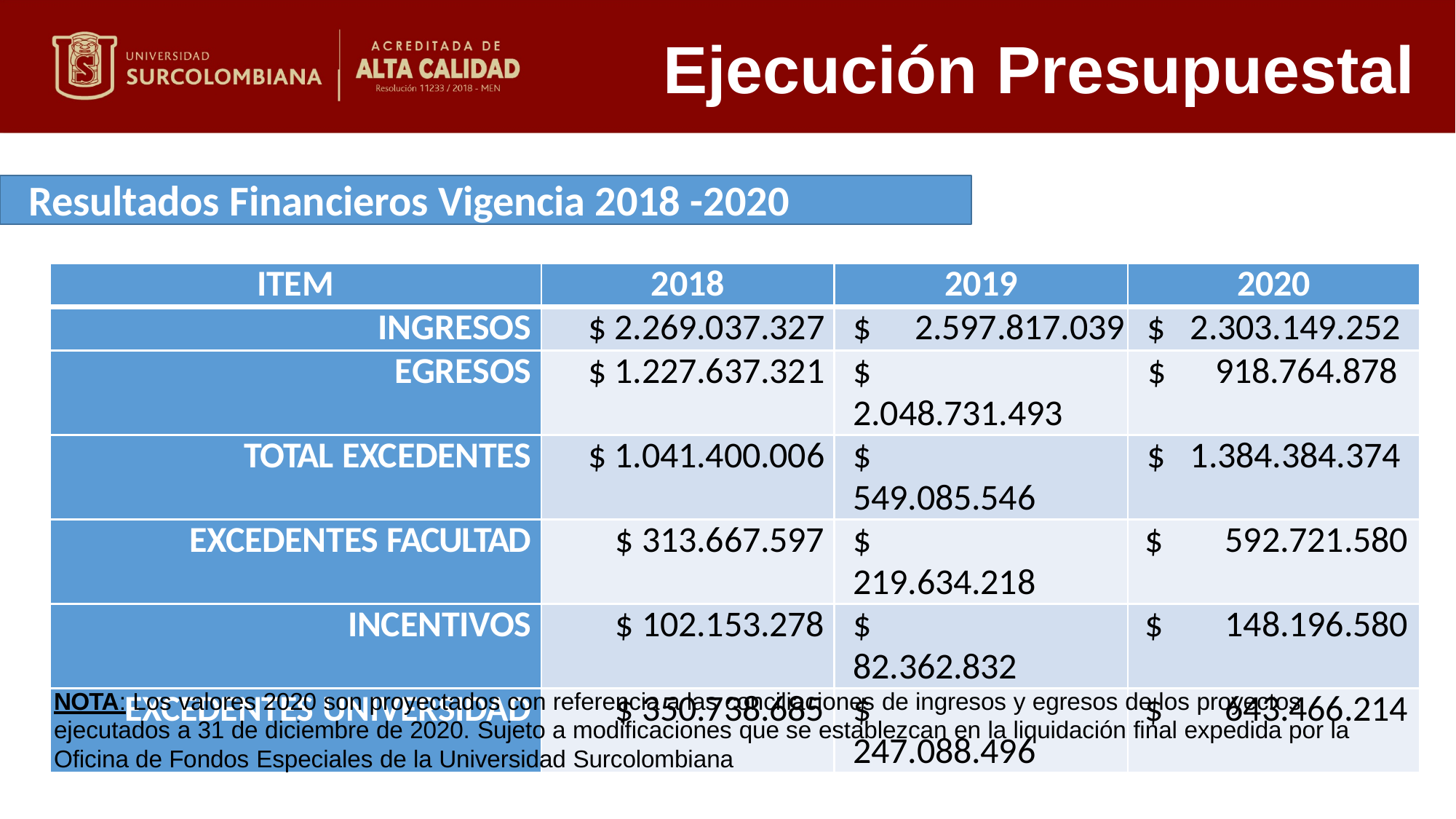

# Ejecución Presupuestal
Resultados Financieros Vigencia 2018 -2020
| ITEM | 2018 | 2019 | 2020 |
| --- | --- | --- | --- |
| INGRESOS | $ 2.269.037.327 | $ 2.597.817.039 | $ 2.303.149.252 |
| EGRESOS | $ 1.227.637.321 | $ 2.048.731.493 | $ 918.764.878 |
| TOTAL EXCEDENTES | $ 1.041.400.006 | $ 549.085.546 | $ 1.384.384.374 |
| EXCEDENTES FACULTAD | $ 313.667.597 | $ 219.634.218 | $ 592.721.580 |
| INCENTIVOS | $ 102.153.278 | $ 82.362.832 | $ 148.196.580 |
| EXCEDENTES UNIVERSIDAD | $ 350.738.685 | $ 247.088.496 | $ 643.466.214 |
NOTA: Los valores 2020 son proyectados con referencia a las conciliaciones de ingresos y egresos de los proyectos  ejecutados a 31 de diciembre de 2020. Sujeto a modificaciones que se establezcan en la liquidación final expedida por la  Oficina de Fondos Especiales de la Universidad Surcolombiana